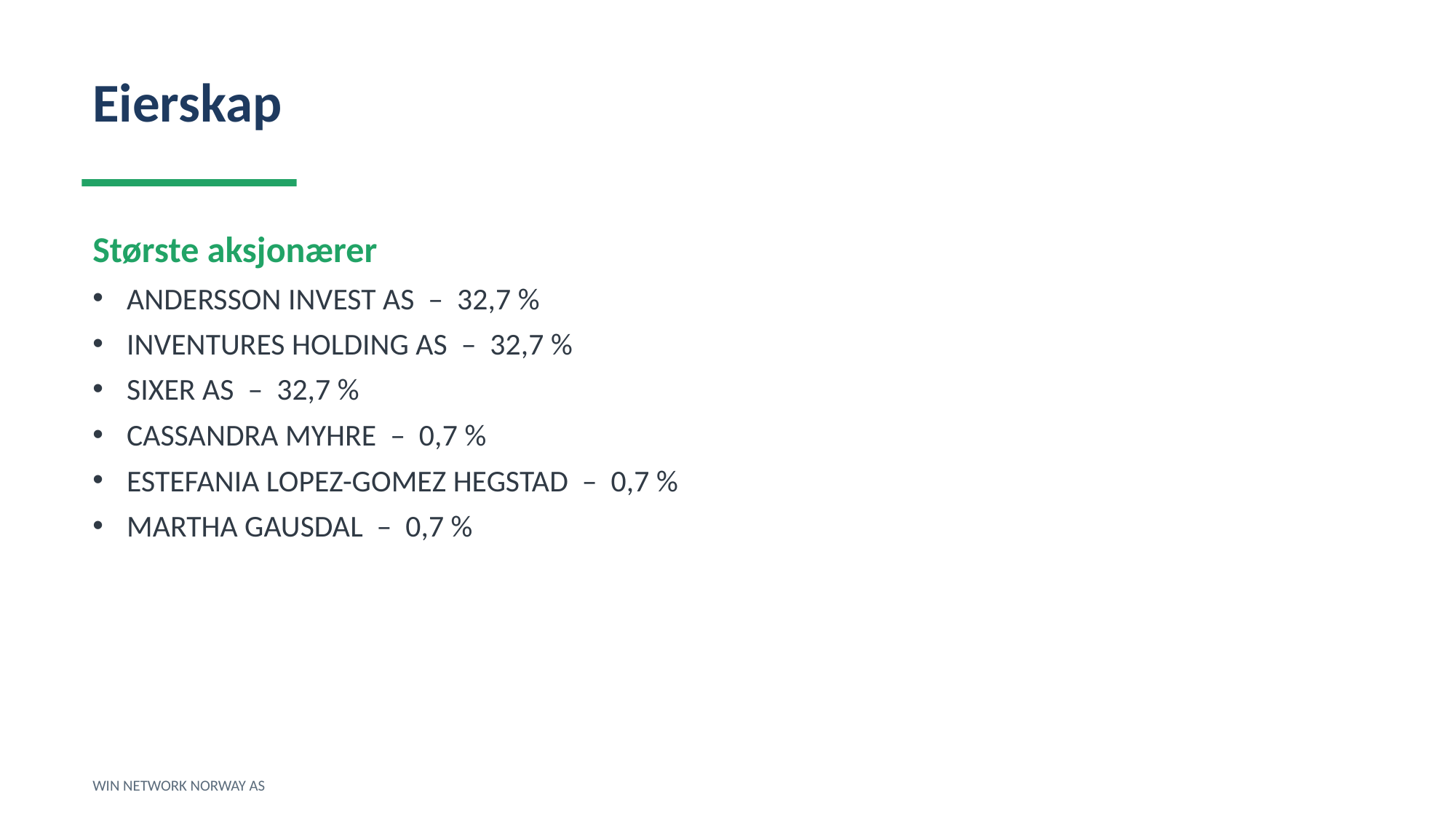

Eierskap

Største aksjonærer
ANDERSSON INVEST AS  –  32,7 %
INVENTURES HOLDING AS  –  32,7 %
SIXER AS  –  32,7 %
CASSANDRA MYHRE  –  0,7 %
ESTEFANIA LOPEZ-GOMEZ HEGSTAD  –  0,7 %
MARTHA GAUSDAL  –  0,7 %
WIN NETWORK NORWAY AS